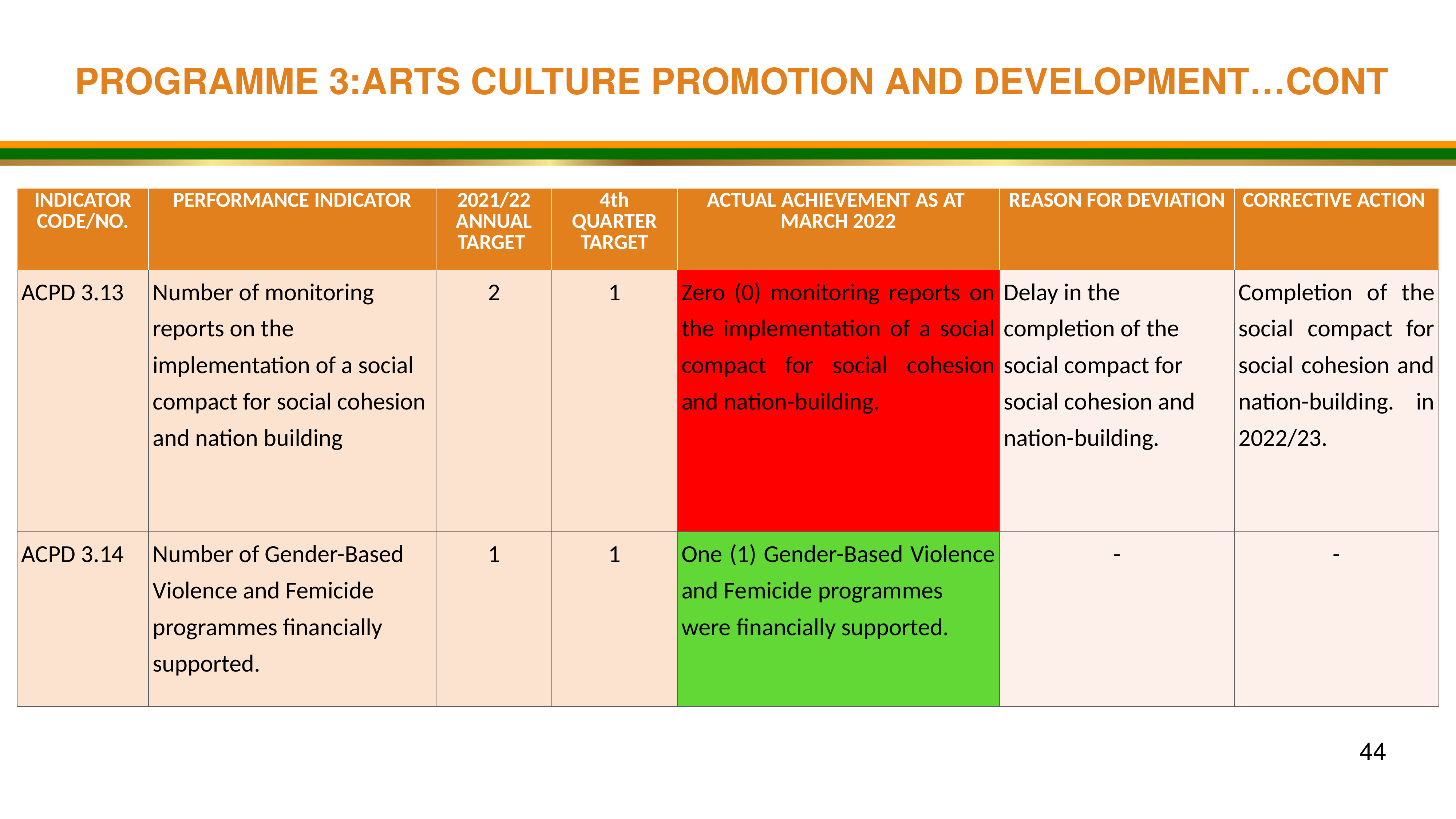

PROGRAMME 3:ARTS CULTURE PROMOTION AND DEVELOPMENT…CONT
| INDICATOR CODE/NO. | PERFORMANCE INDICATOR | 2021/22 ANNUAL TARGET | 4th QUARTER TARGET | ACTUAL ACHIEVEMENT AS AT MARCH 2022 | REASON FOR DEVIATION | CORRECTIVE ACTION |
| --- | --- | --- | --- | --- | --- | --- |
| ACPD 3.13 | Number of monitoring reports on the implementation of a social compact for social cohesion and nation building | 2 | 1 | Zero (0) monitoring reports on the implementation of a social compact for social cohesion and nation-building. | Delay in the completion of the social compact for social cohesion and nation-building. | Completion of the social compact for social cohesion and nation-building. in 2022/23. |
| ACPD 3.14 | Number of Gender-Based Violence and Femicide programmes financially supported. | 1 | 1 | One (1) Gender-Based Violence and Femicide programmes were financially supported. | - | - |
44